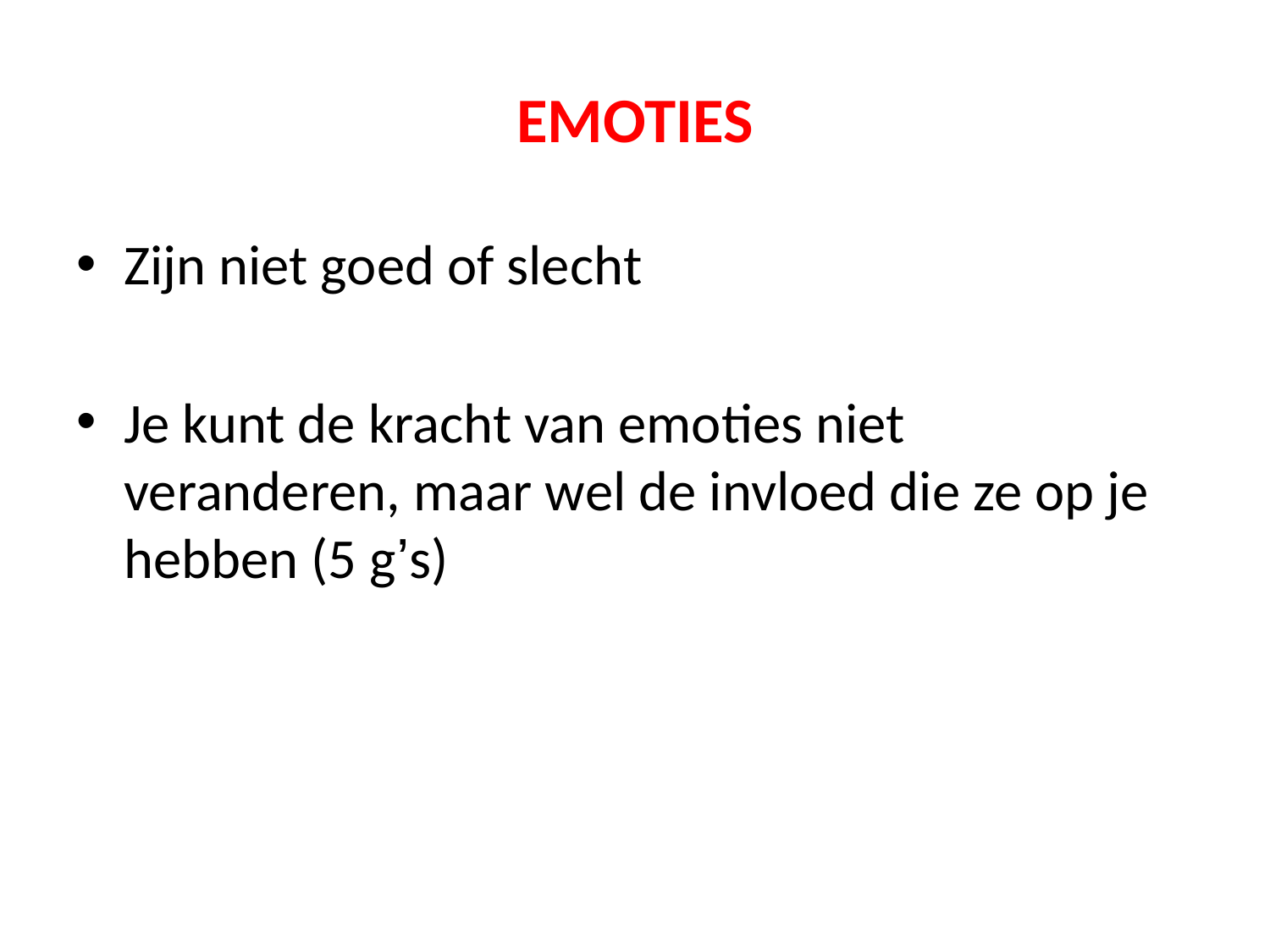

# EMOTIES
Zijn niet goed of slecht

Je kunt de kracht van emoties niet veranderen, maar wel de invloed die ze op je hebben (5 g’s)